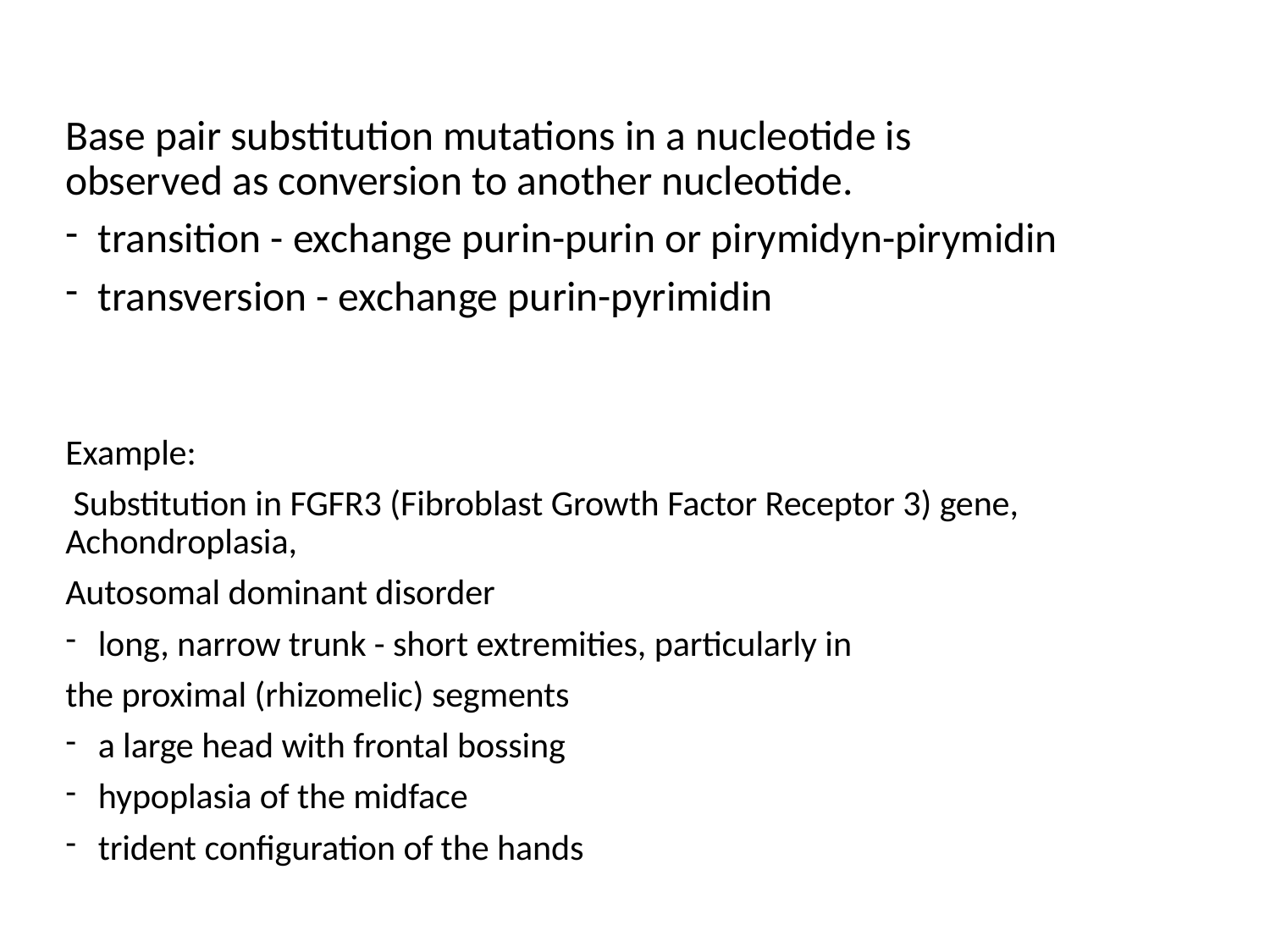

Base pair substitution mutations in a nucleotide is observed as conversion to another nucleotide.
transition - exchange purin-purin or pirymidyn-pirymidin
transversion - exchange purin-pyrimidin

Example:
 Substitution in FGFR3 (Fibroblast Growth Factor Receptor 3) gene, Achondroplasia,
Autosomal dominant disorder
long, narrow trunk - short extremities, particularly in
the proximal (rhizomelic) segments
a large head with frontal bossing
hypoplasia of the midface
trident configuration of the hands